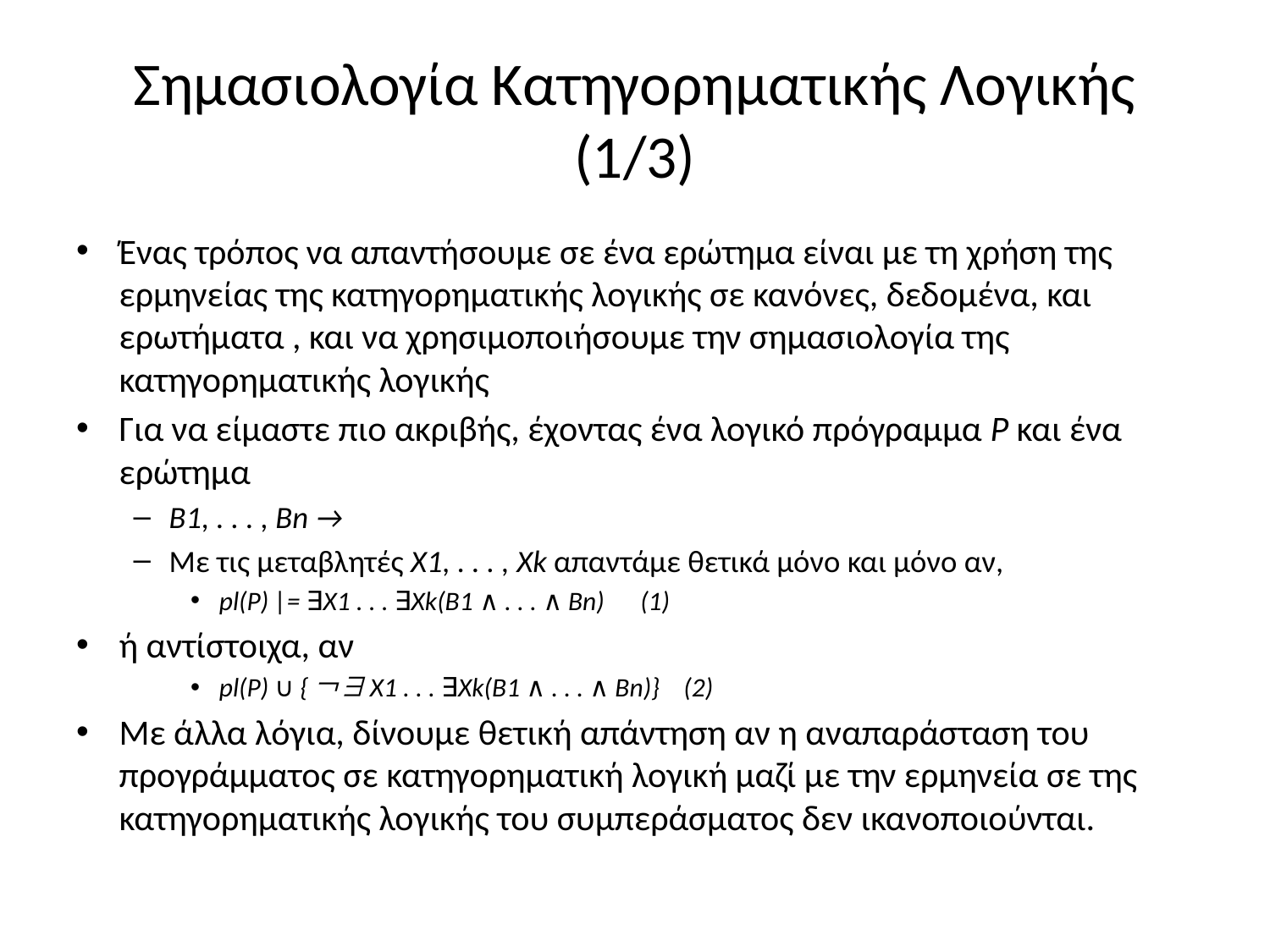

# Σημασιολογία Κατηγορηματικής Λογικής (1/3)
Ένας τρόπος να απαντήσουμε σε ένα ερώτημα είναι με τη χρήση της ερμηνείας της κατηγορηματικής λογικής σε κανόνες, δεδομένα, και ερωτήματα , και να χρησιμοποιήσουμε την σημασιολογία της κατηγορηματικής λογικής
Για να είμαστε πιο ακριβής, έχοντας ένα λογικό πρόγραμμα P και ένα ερώτημα
B1, . . . , Bn →
Με τις μεταβλητές X1, . . . , Xk απαντάμε θετικά μόνο και μόνο αν,
pl(P) |= ∃X1 . . . ∃Xk(B1 ∧ . . . ∧ Bn)      (1)
ή αντίστοιχα, αν
pl(P) ∪ {￢∃X1 . . . ∃Xk(B1 ∧ . . . ∧ Bn)}    (2)
Με άλλα λόγια, δίνουμε θετική απάντηση αν η αναπαράσταση του προγράμματος σε κατηγορηματική λογική μαζί με την ερμηνεία σε της κατηγορηματικής λογικής του συμπεράσματος δεν ικανοποιούνται.